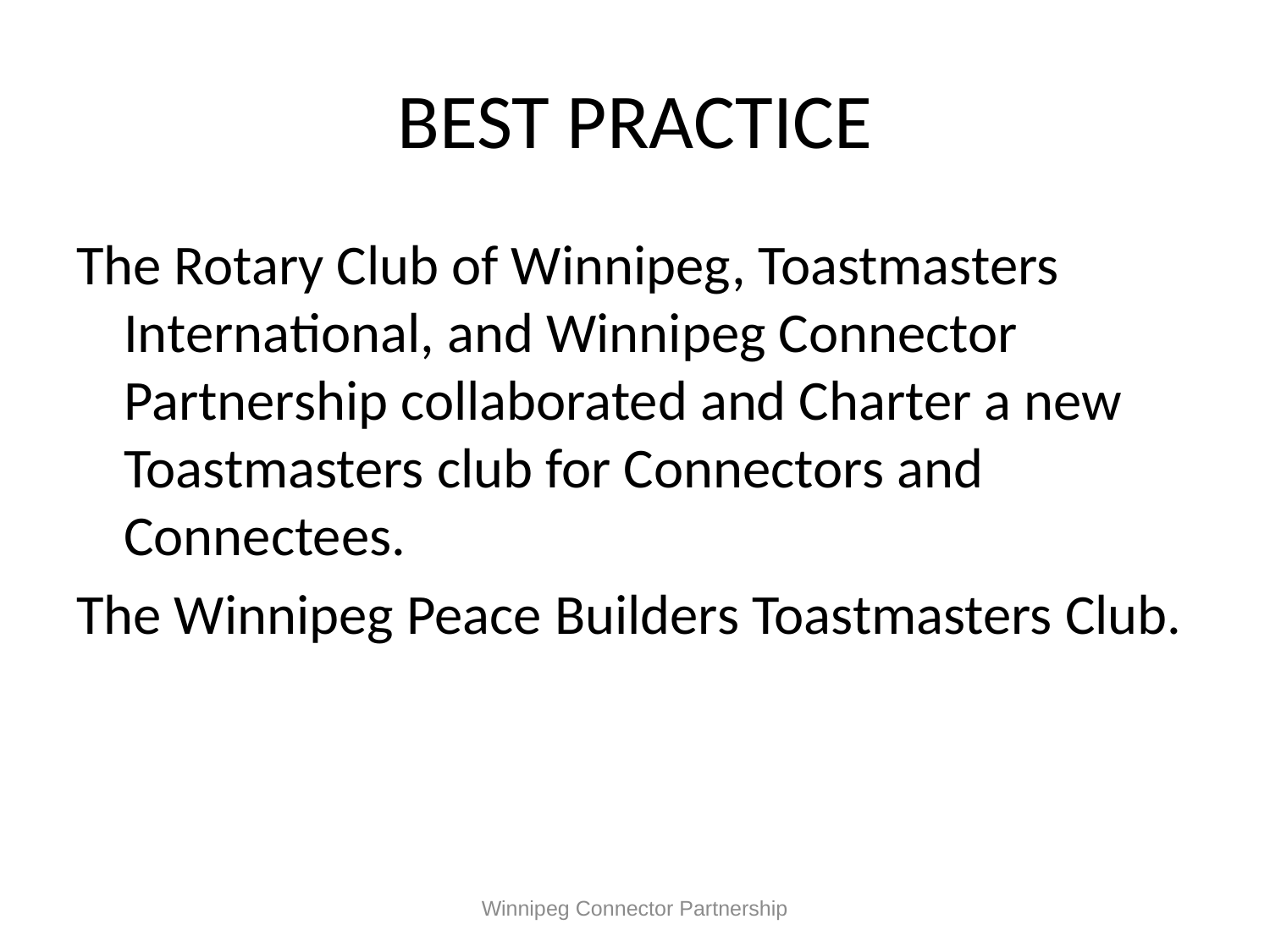

# BEST PRACTICE
The Rotary Club of Winnipeg, Toastmasters International, and Winnipeg Connector Partnership collaborated and Charter a new Toastmasters club for Connectors and Connectees.
The Winnipeg Peace Builders Toastmasters Club.
Winnipeg Connector Partnership